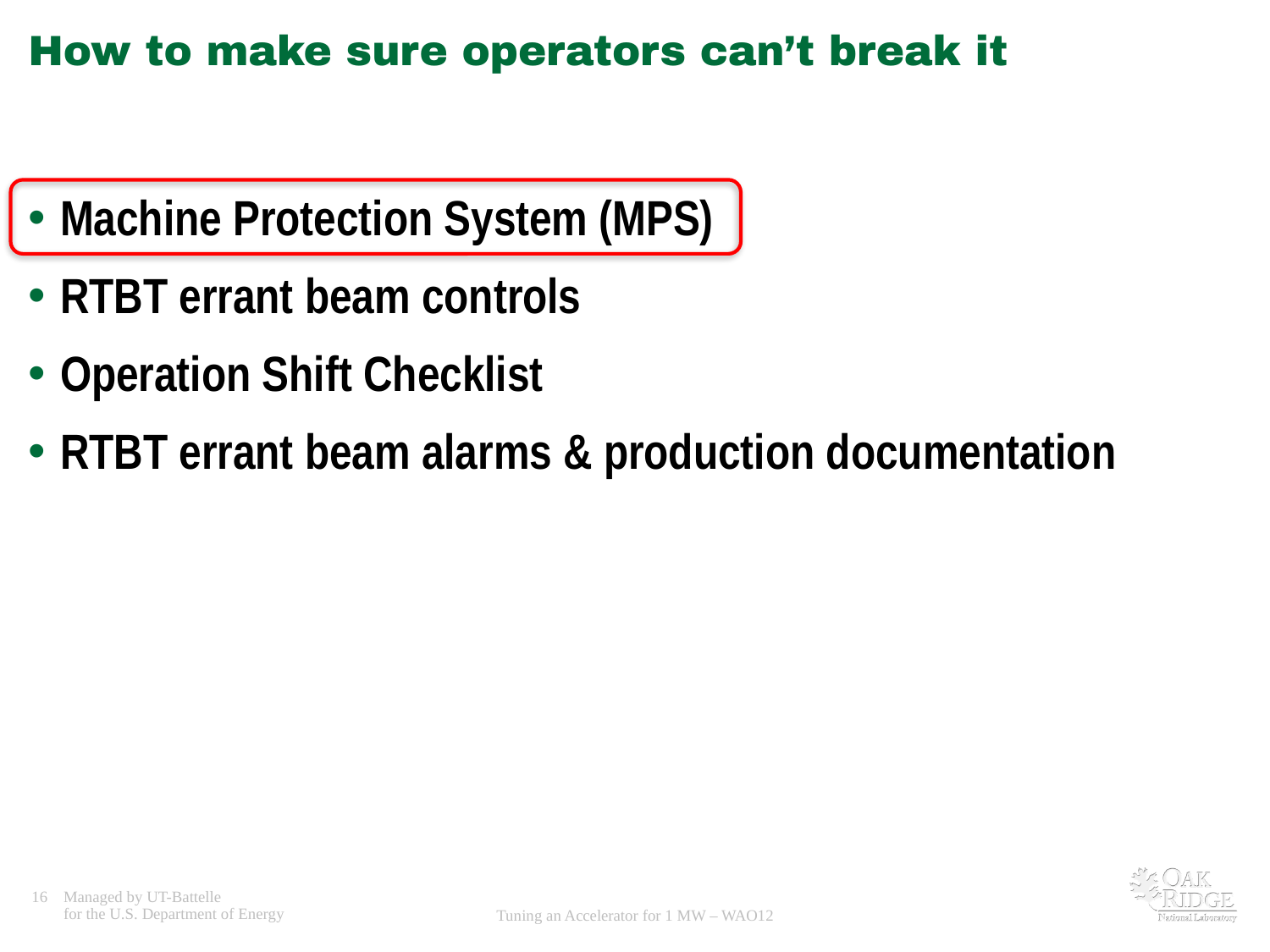

# How to make sure operators can’t break it

Machine Protection System (MPS)
RTBT errant beam controls
Operation Shift Checklist
RTBT errant beam alarms & production documentation